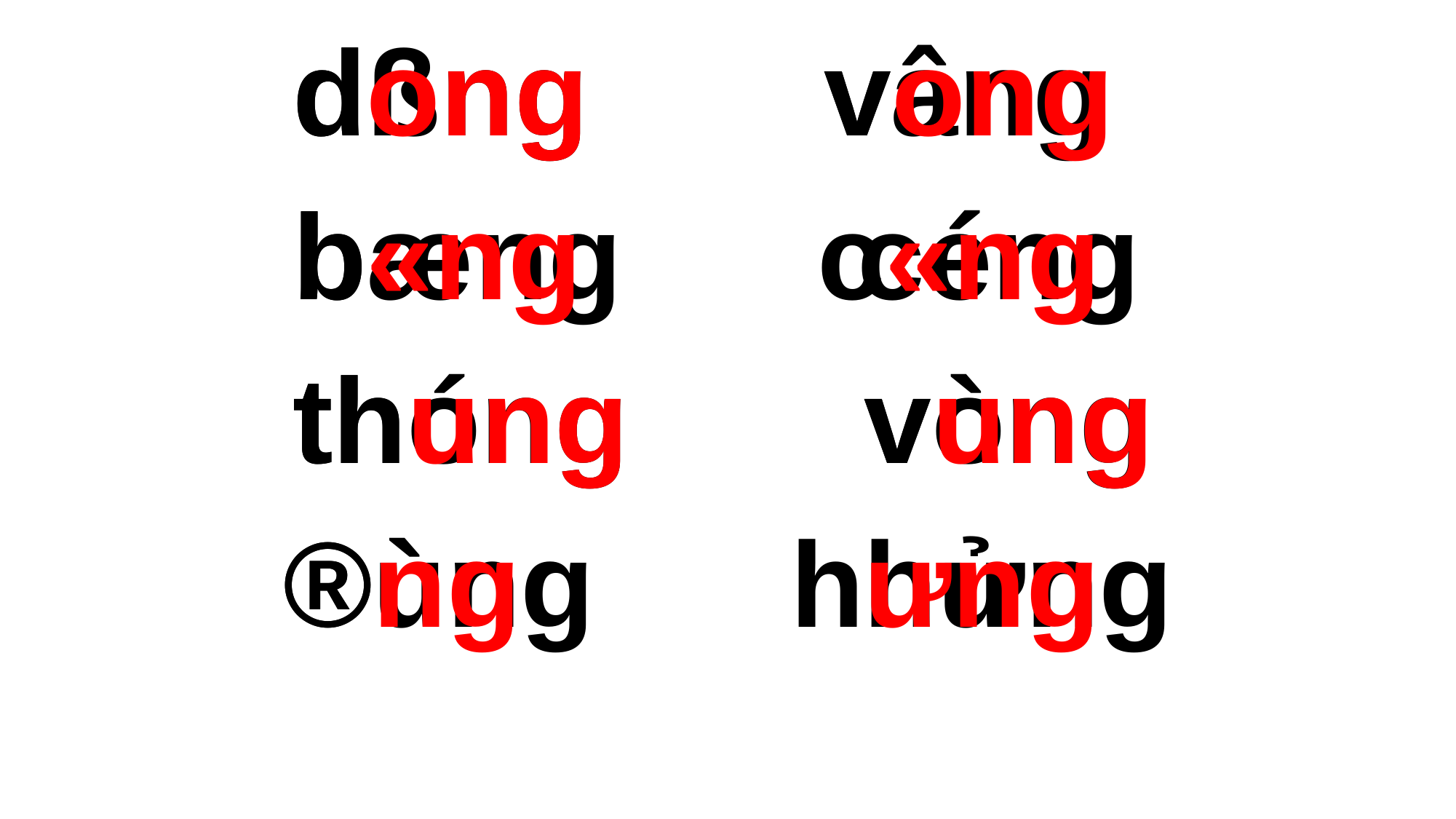

dßng       vâng
dong       vong
bæng       céng
b«ng       c«ng
thóng       vòng
thung       vung
®ùng        hửng
®­ng        hưng